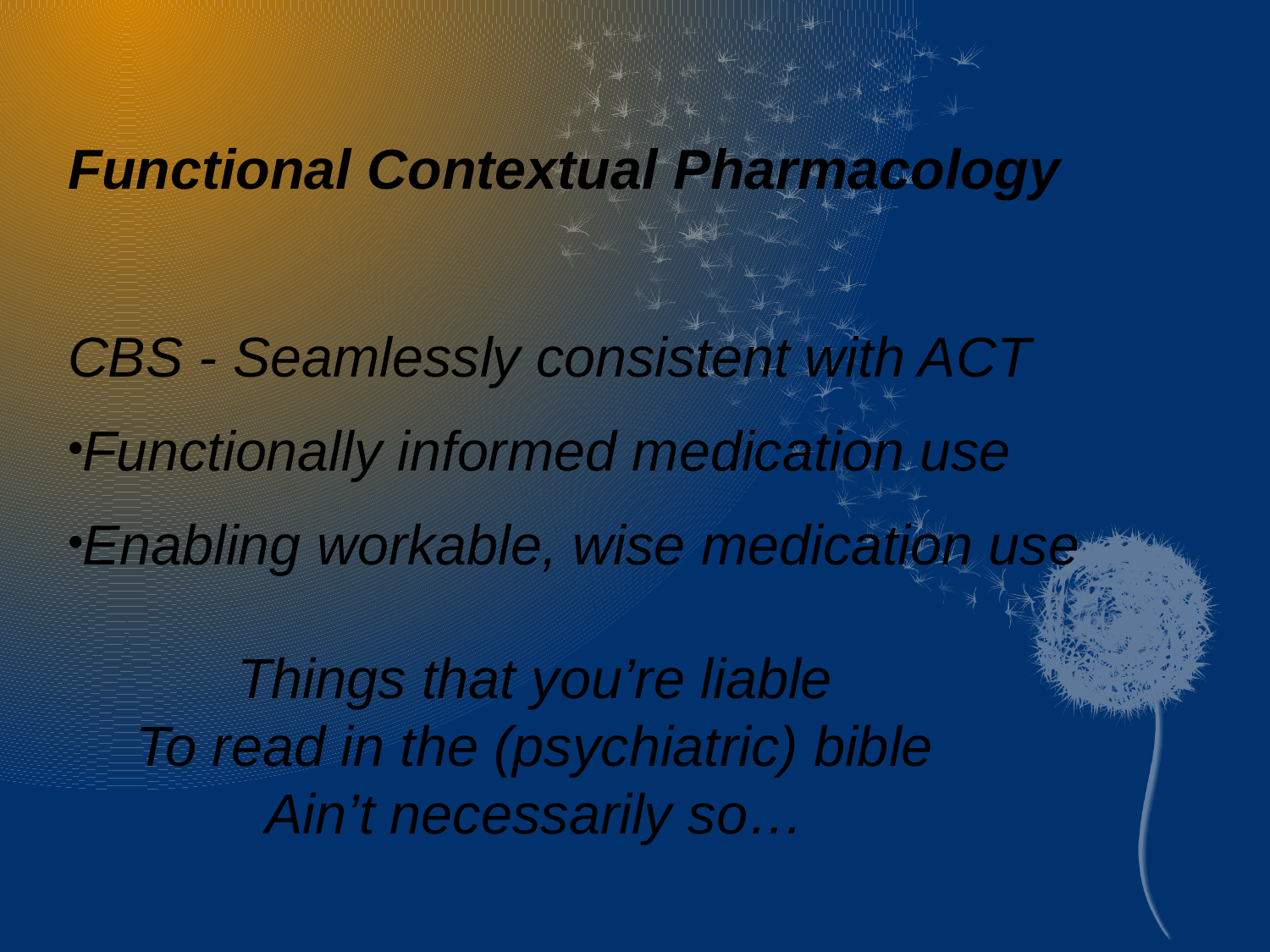

Functional Contextual Pharmacology

CBS - Seamlessly consistent with ACT
Functionally informed medication use
Enabling workable, wise medication use

Things that you’re liable
To read in the (psychiatric) bible
Ain’t necessarily so…